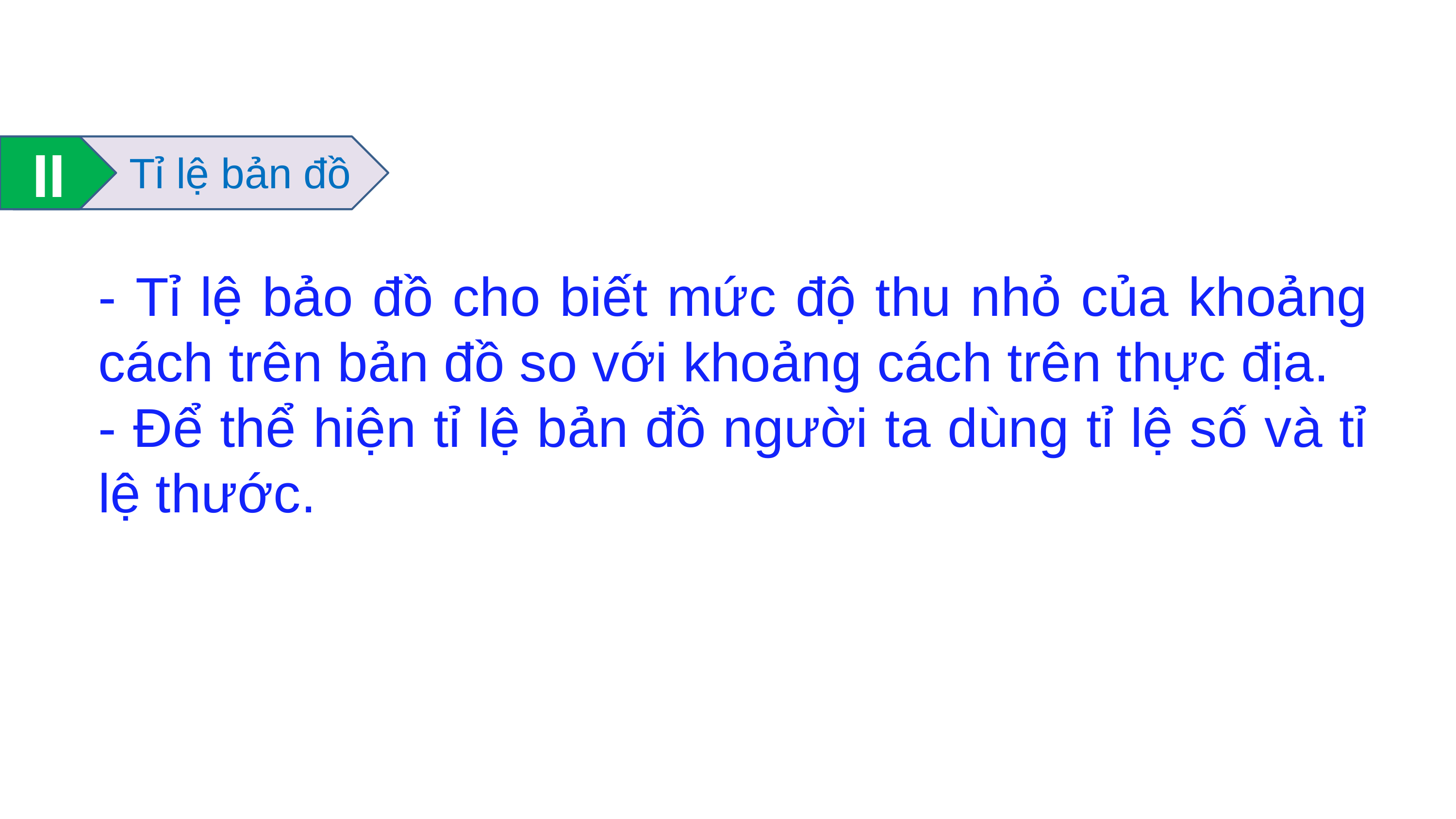

II

Tỉ lệ bản đồ
- Tỉ lệ bảo đồ cho biết mức độ thu nhỏ của khoảng cách trên bản đồ so với khoảng cách trên thực địa.
- Để thể hiện tỉ lệ bản đồ người ta dùng tỉ lệ số và tỉ lệ thước.